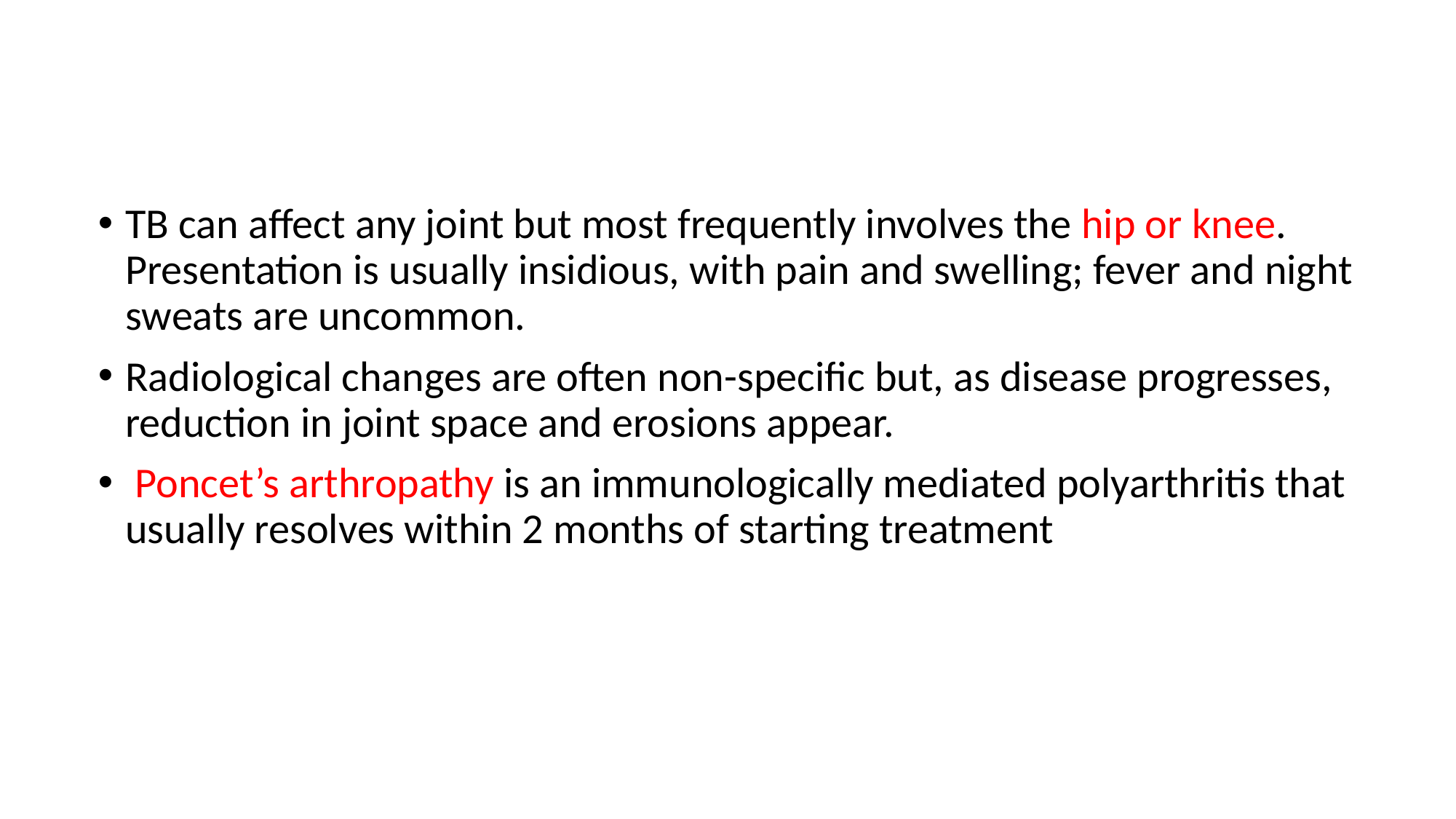

TB can affect any joint but most frequently involves the hip or knee. Presentation is usually insidious, with pain and swelling; fever and night sweats are uncommon.
Radiological changes are often non-specific but, as disease progresses, reduction in joint space and erosions appear.
 Poncet’s arthropathy is an immunologically mediated polyarthritis that usually resolves within 2 months of starting treatment